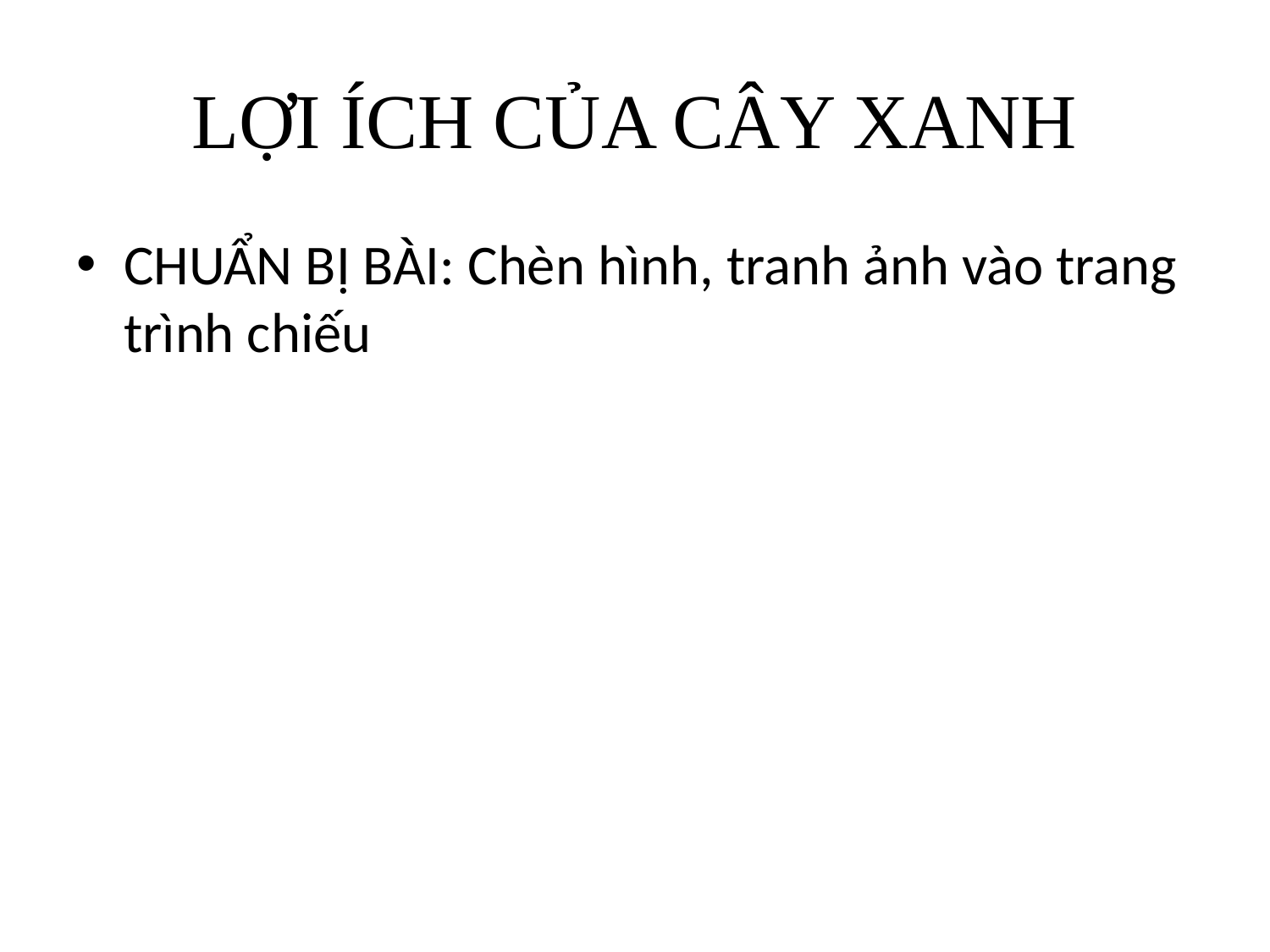

# LỢI ÍCH CỦA CÂY XANH
CHUẨN BỊ BÀI: Chèn hình, tranh ảnh vào trang trình chiếu